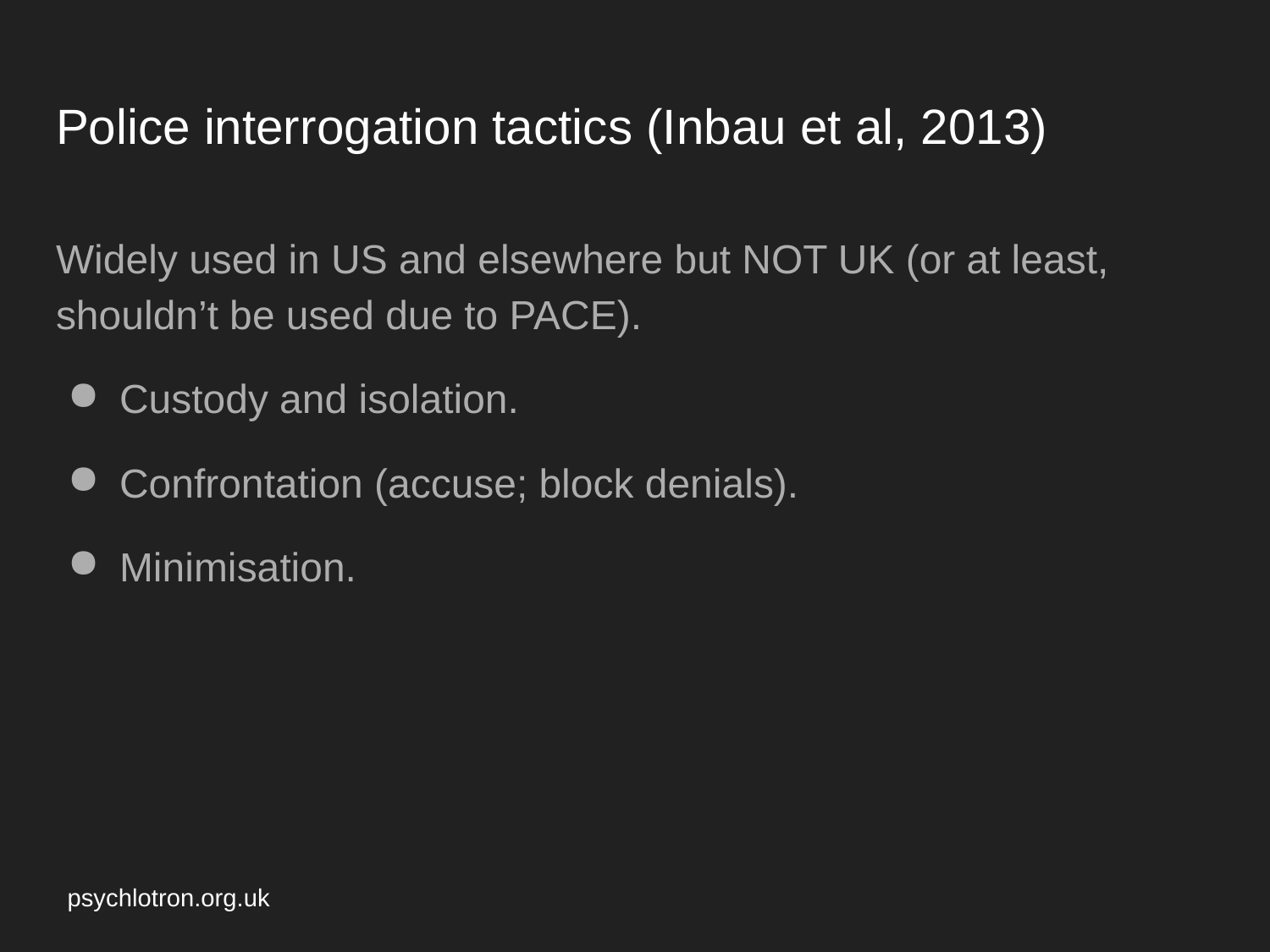

# Police interrogation tactics (Inbau et al, 2013)
Widely used in US and elsewhere but NOT UK (or at least, shouldn’t be used due to PACE).
Custody and isolation.
Confrontation (accuse; block denials).
Minimisation.